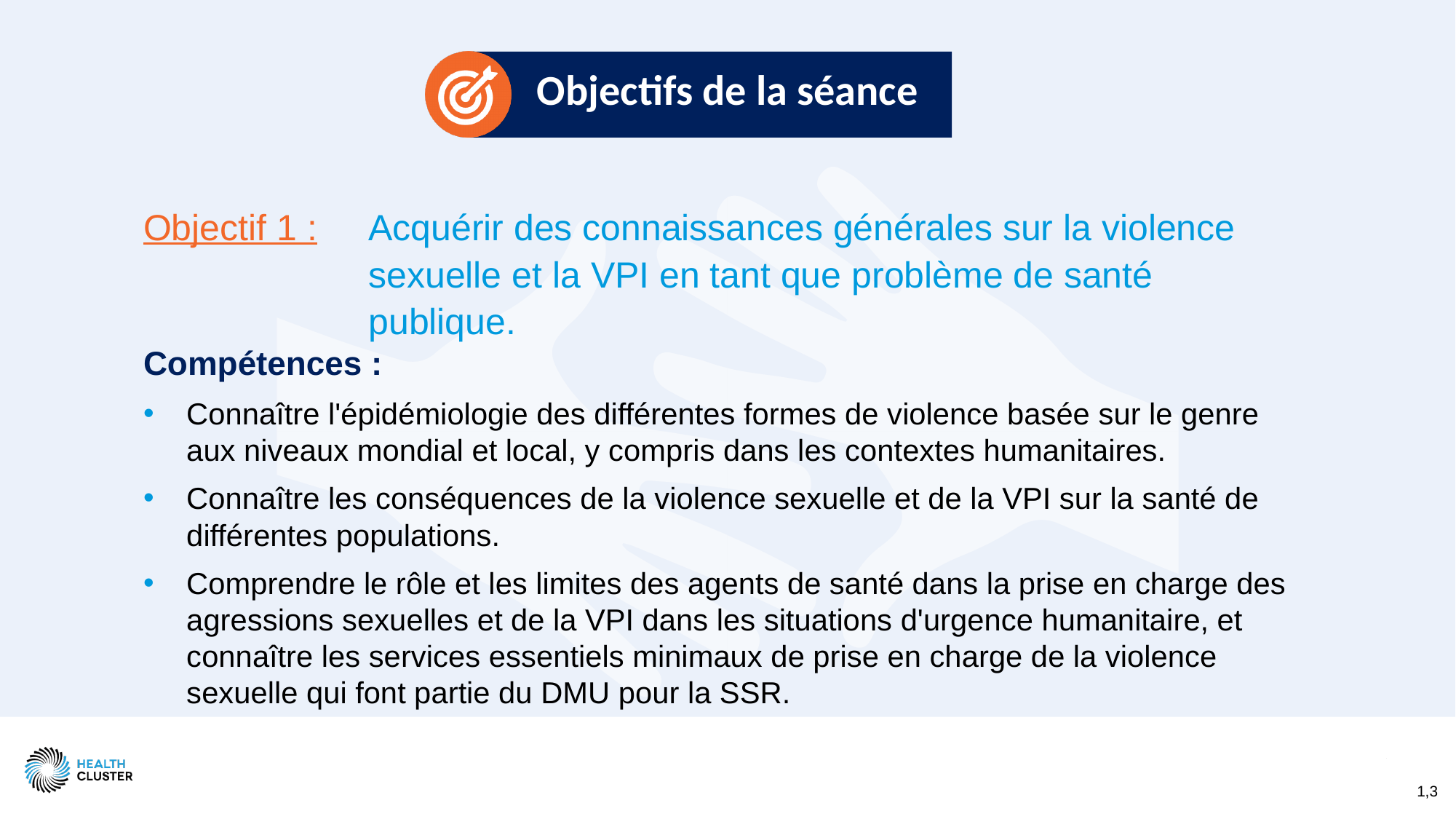

# Objectifs de la séance
Objectif 1 :	Acquérir des connaissances générales sur la violence sexuelle et la VPI en tant que problème de santé publique.
Compétences :
Connaître l'épidémiologie des différentes formes de violence basée sur le genre aux niveaux mondial et local, y compris dans les contextes humanitaires.
Connaître les conséquences de la violence sexuelle et de la VPI sur la santé de différentes populations.
Comprendre le rôle et les limites des agents de santé dans la prise en charge des agressions sexuelles et de la VPI dans les situations d'urgence humanitaire, et connaître les services essentiels minimaux de prise en charge de la violence sexuelle qui font partie du DMU pour la SSR.

1,3